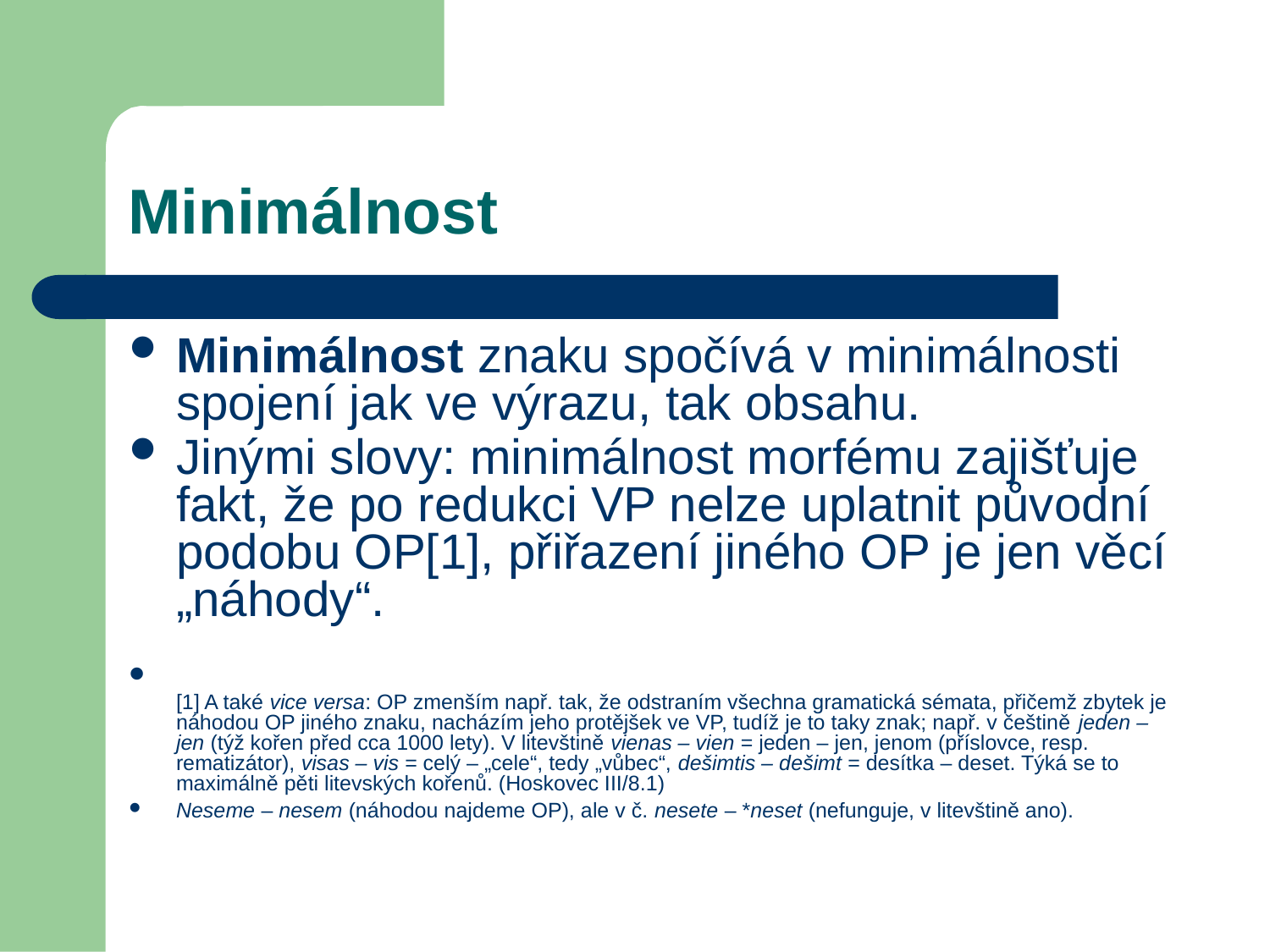

Minimálnost
Minimálnost znaku spočívá v minimálnosti spojení jak ve výrazu, tak obsahu.
Jinými slovy: minimálnost morfému zajišťuje fakt, že po redukci VP nelze uplatnit původní podobu OP[1], přiřazení jiného OP je jen věcí „náhody“.

[1] A také vice versa: OP zmenším např. tak, že odstraním všechna gramatická sémata, přičemž zbytek je náhodou OP jiného znaku, nacházím jeho protějšek ve VP, tudíž je to taky znak; např. v češtině jeden – jen (týž kořen před cca 1000 lety). V litevštině vienas – vien = jeden – jen, jenom (příslovce, resp. rematizátor), visas – vis = celý – „cele“, tedy „vůbec“, dešimtis – dešimt = desítka – deset. Týká se to maximálně pěti litevských kořenů. (Hoskovec III/8.1)
Neseme – nesem (náhodou najdeme OP), ale v č. nesete – *neset (nefunguje, v litevštině ano).